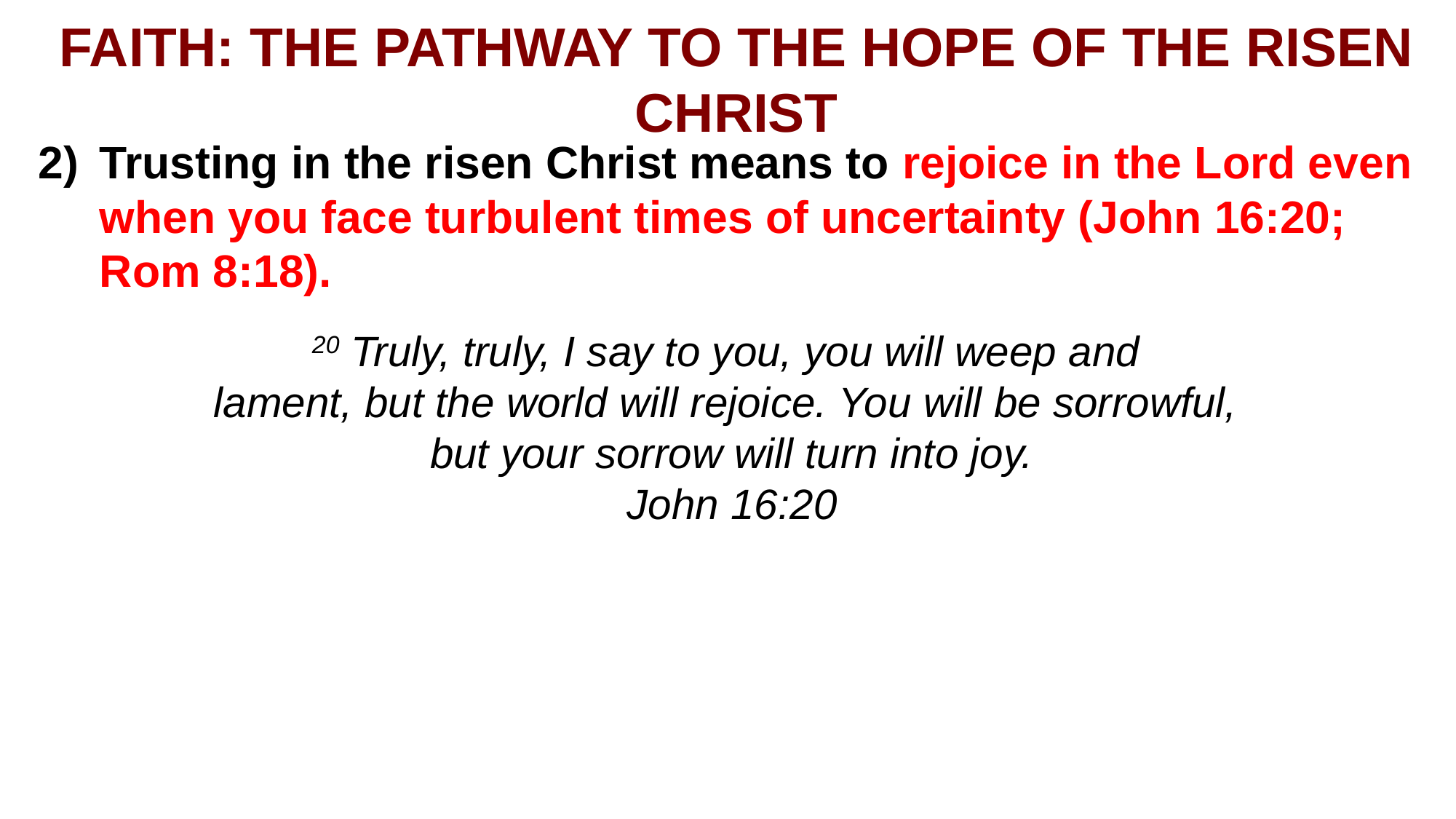

# FAITH: THE PATHWAY TO THE HOPE OF THE RISEN CHRIST
Trusting in the risen Christ means to rejoice in the Lord even when you face turbulent times of uncertainty (John 16:20; Rom 8:18).

20 Truly, truly, I say to you, you will weep and
lament, but the world will rejoice. You will be sorrowful,
but your sorrow will turn into joy.
John 16:20